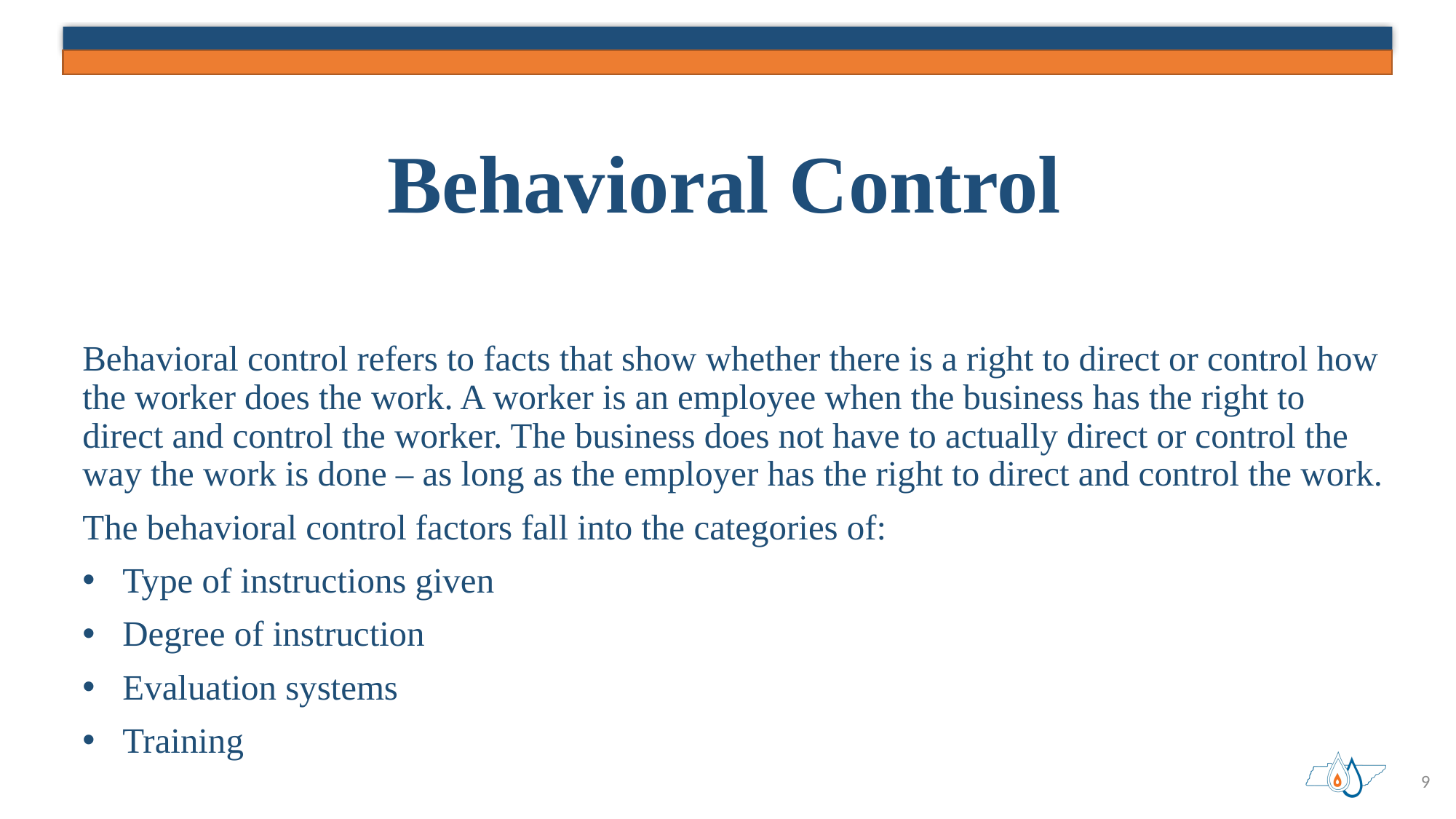

# Behavioral Control

Behavioral control refers to facts that show whether there is a right to direct or control how the worker does the work. A worker is an employee when the business has the right to direct and control the worker. The business does not have to actually direct or control the way the work is done – as long as the employer has the right to direct and control the work.
The behavioral control factors fall into the categories of:
Type of instructions given
Degree of instruction
Evaluation systems
Training

9